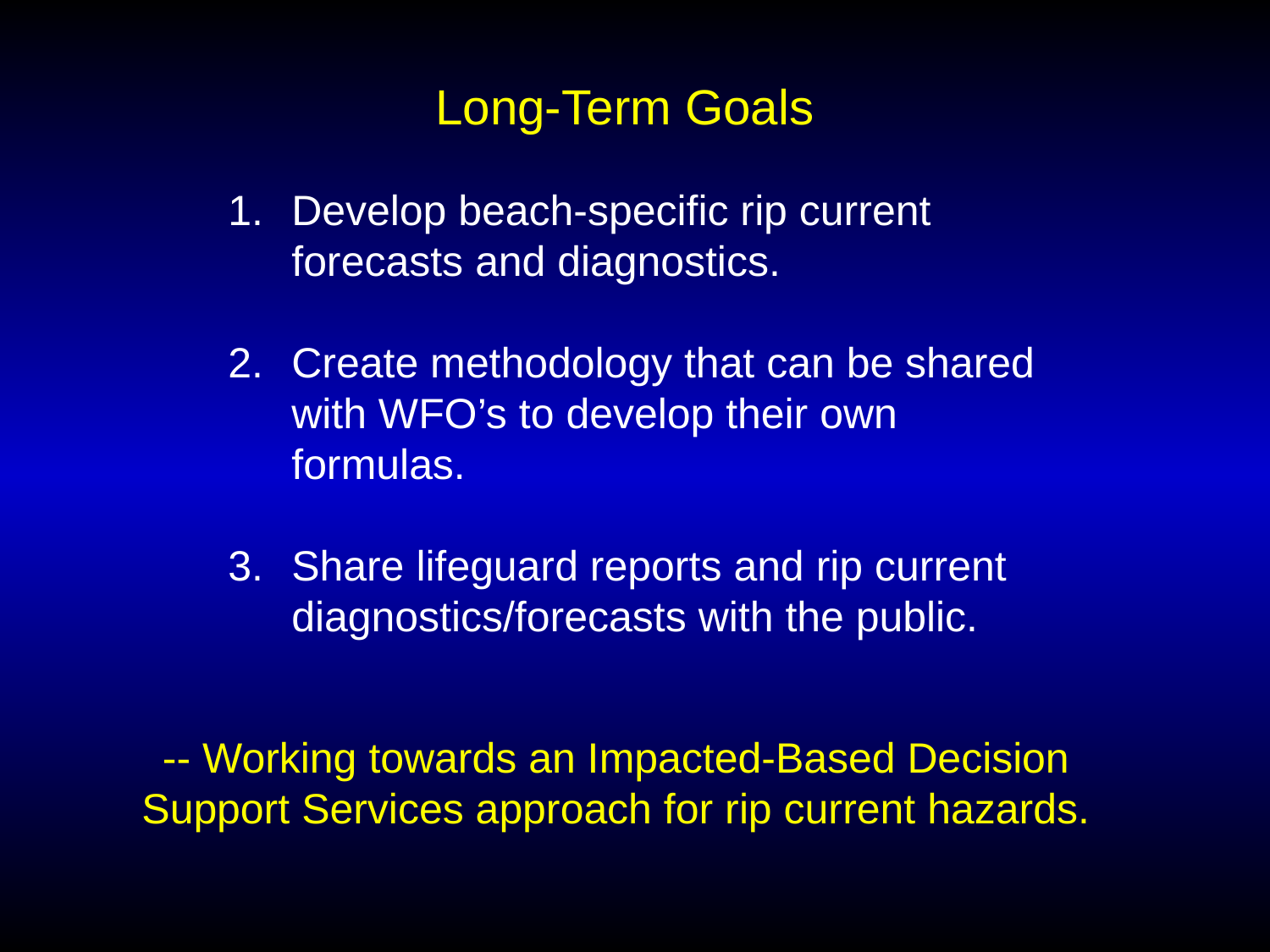

Long-Term Goals
Develop beach-specific rip current forecasts and diagnostics.

Create methodology that can be shared with WFO’s to develop their own formulas.

Share lifeguard reports and rip current diagnostics/forecasts with the public.

-- Working towards an Impacted-Based Decision Support Services approach for rip current hazards.